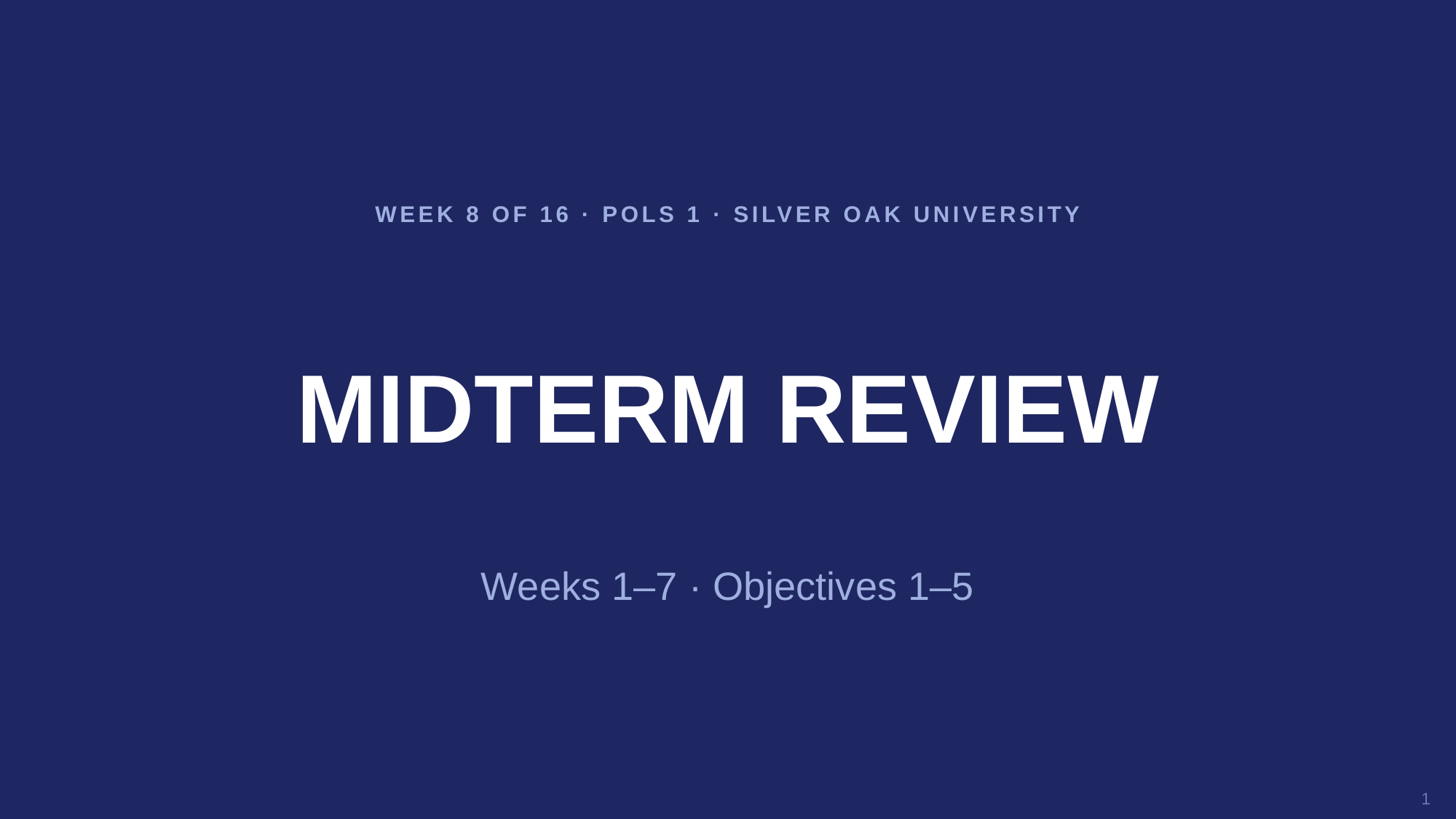

WEEK 8 OF 16 · POLS 1 · SILVER OAK UNIVERSITY
MIDTERM REVIEW
Weeks 1–7 · Objectives 1–5
1